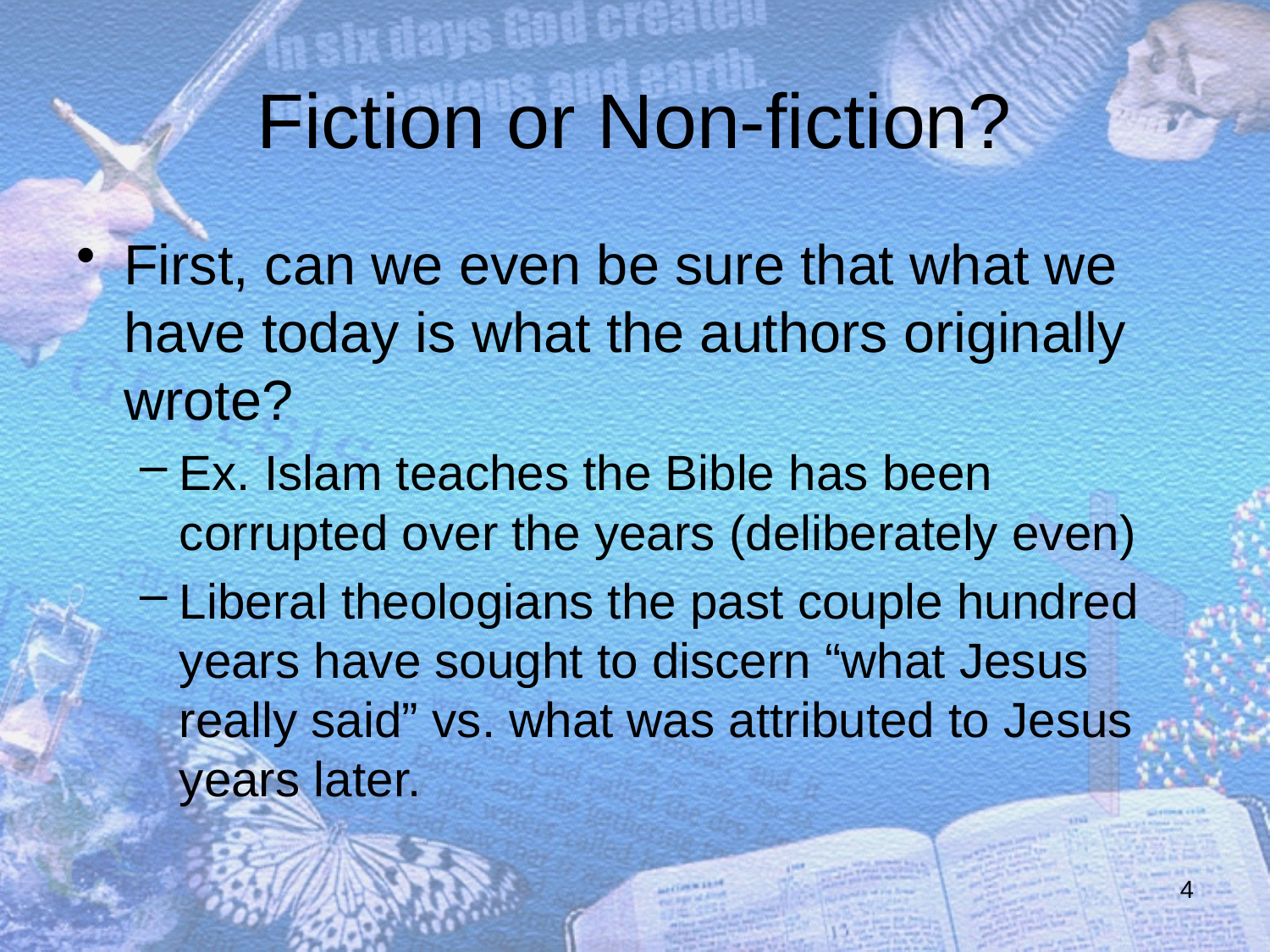

# Fiction or Non-fiction?
First, can we even be sure that what we have today is what the authors originally wrote?
Ex. Islam teaches the Bible has been corrupted over the years (deliberately even)
Liberal theologians the past couple hundred years have sought to discern “what Jesus really said” vs. what was attributed to Jesus years later.

4